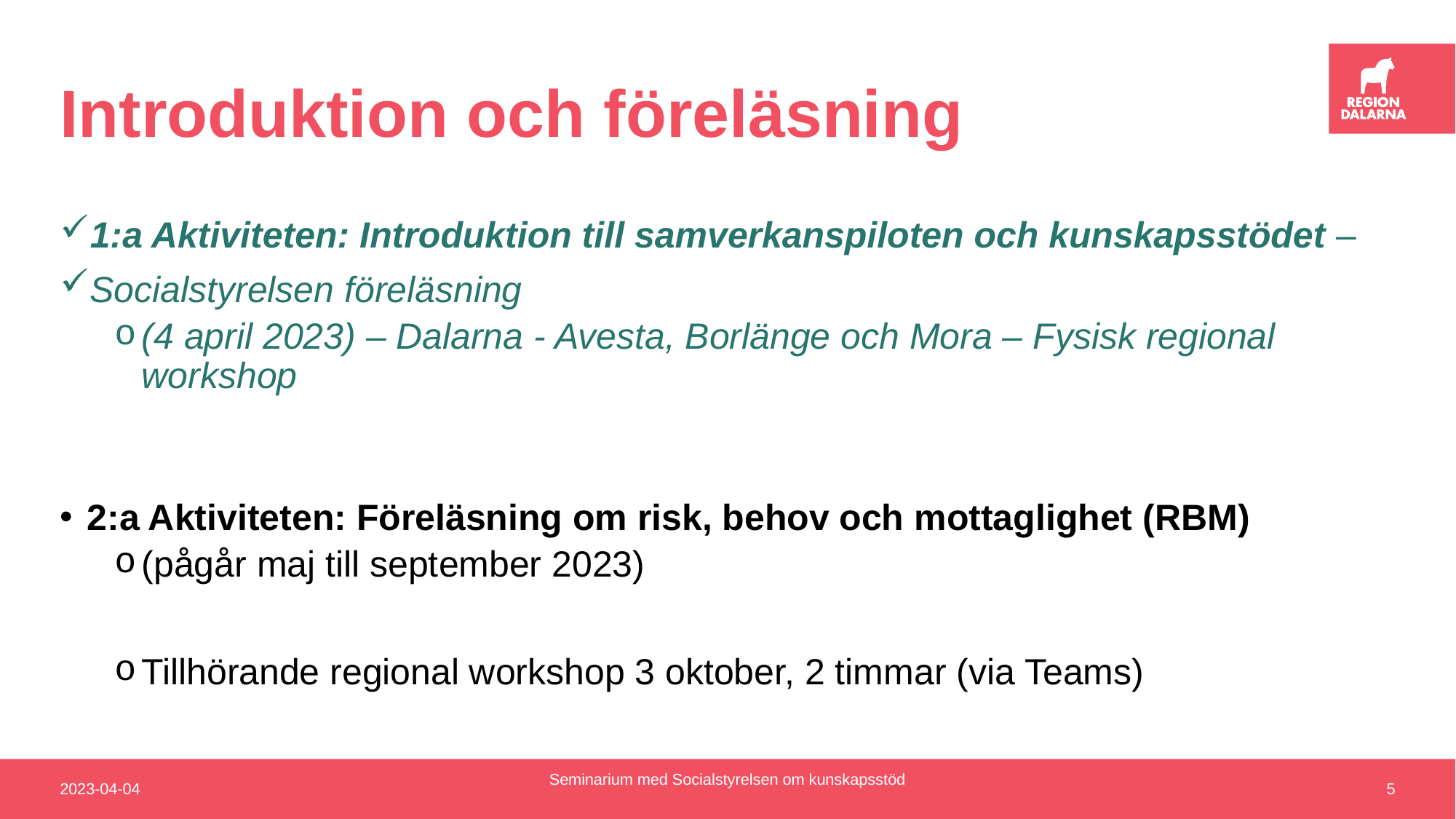

# Introduktion och föreläsning
1:a Aktiviteten: Introduktion till samverkanspiloten och kunskapsstödet –
Socialstyrelsen föreläsning
(4 april 2023) – Dalarna - Avesta, Borlänge och Mora – Fysisk regional workshop

2:a Aktiviteten: Föreläsning om risk, behov och mottaglighet (RBM)
(pågår maj till september 2023)

Tillhörande regional workshop 3 oktober, 2 timmar (via Teams)

2023-04-04
Seminarium med Socialstyrelsen om kunskapsstöd

5